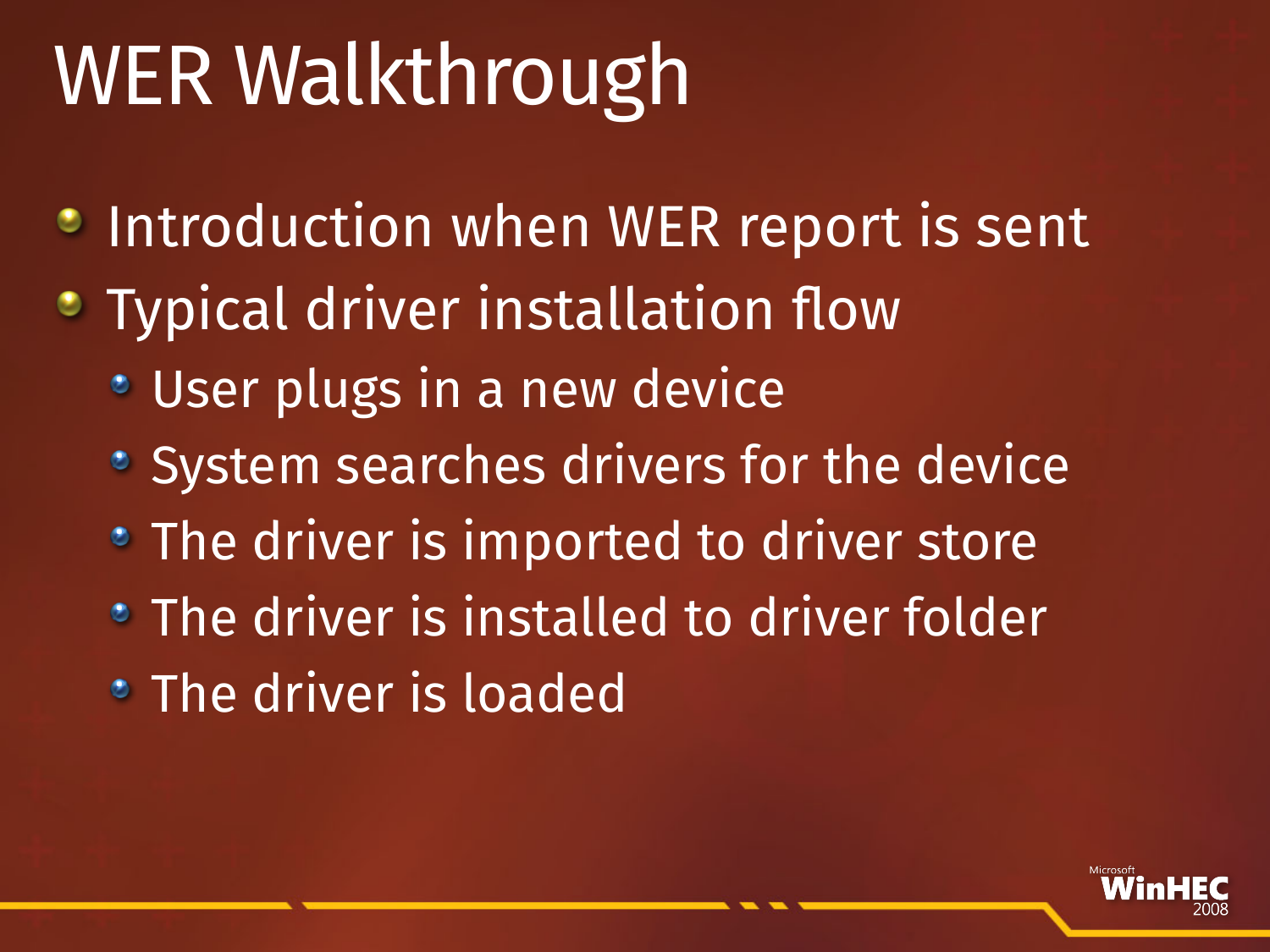

# WER Walkthrough
Introduction when WER report is sent
Typical driver installation flow
User plugs in a new device
System searches drivers for the device
The driver is imported to driver store
The driver is installed to driver folder
The driver is loaded